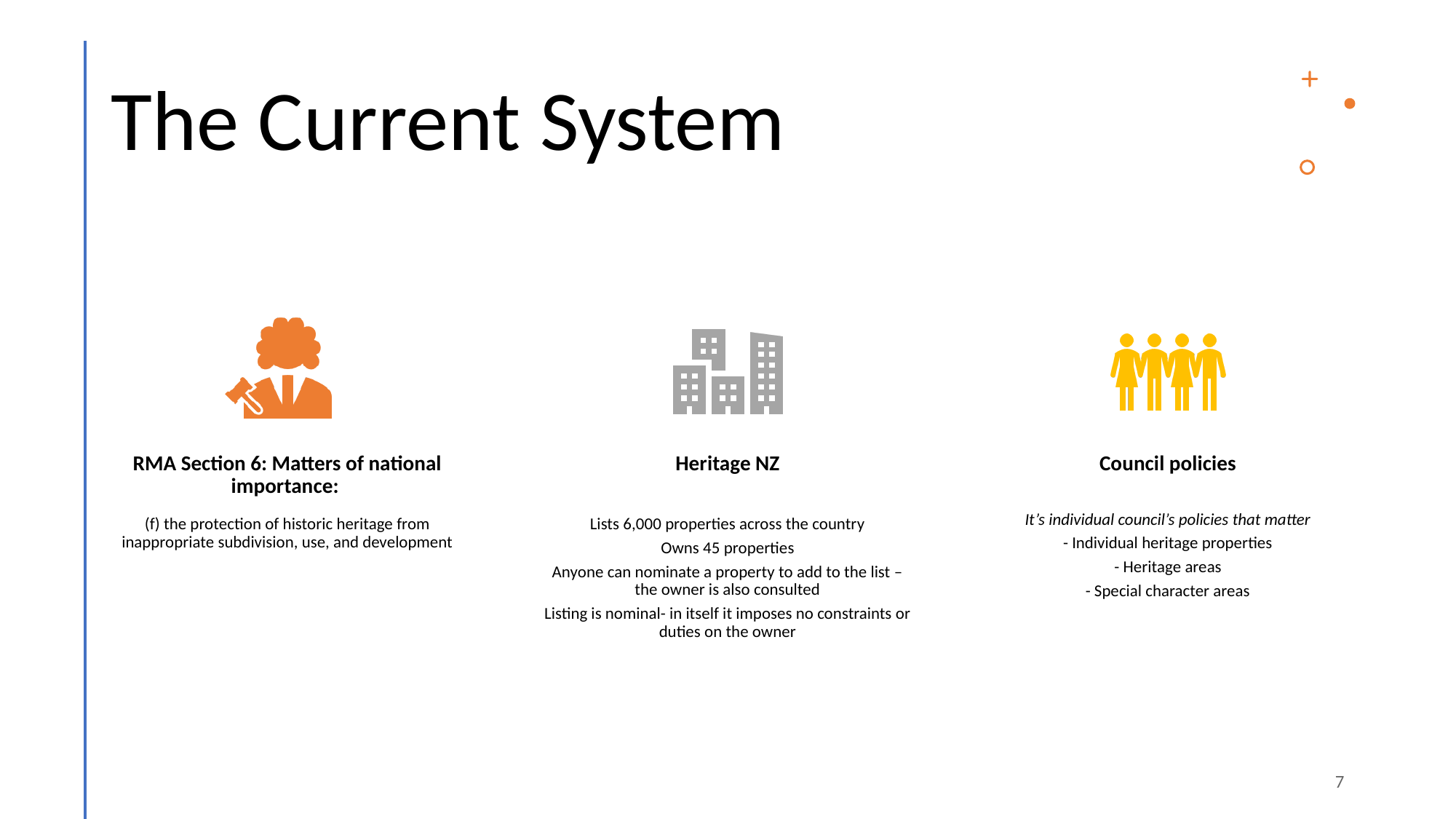

# The Current System

RMA Section 6: Matters of national importance:
(f) the protection of historic heritage from inappropriate subdivision, use, and development
Heritage NZ
Lists 6,000 properties across the country
Owns 45 properties
Anyone can nominate a property to add to the list – the owner is also consulted
Listing is nominal- in itself it imposes no constraints or duties on the owner
Council policies

It’s individual council’s policies that matter
- Individual heritage properties
- Heritage areas
- Special character areas
7